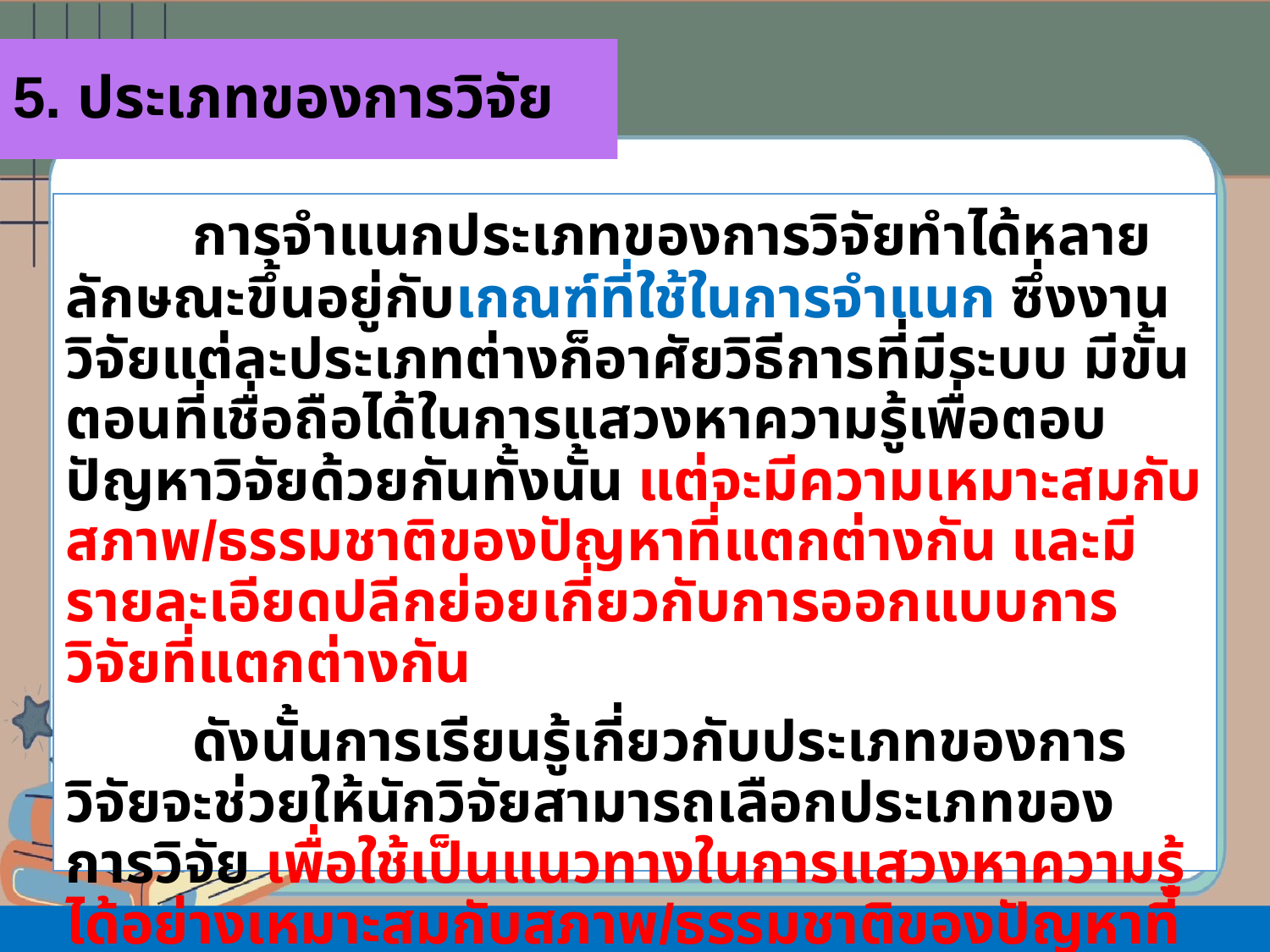

5. ประเภทของการวิจัย
    	การจำแนกประเภทของการวิจัยทำได้หลายลักษณะขึ้นอยู่กับเกณฑ์ที่ใช้ในการจำแนก ซึ่งงานวิจัยแต่ละประเภทต่างก็อาศัยวิธีการที่มีระบบ มีขั้นตอนที่เชื่อถือได้ในการแสวงหาความรู้เพื่อตอบปัญหาวิจัยด้วยกันทั้งนั้น แต่จะมีความเหมาะสมกับสภาพ/ธรรมชาติของปัญหาที่แตกต่างกัน และมีรายละเอียดปลีกย่อยเกี่ยวกับการออกแบบการวิจัยที่แตกต่างกัน
 	ดังนั้นการเรียนรู้เกี่ยวกับประเภทของการวิจัยจะช่วยให้นักวิจัยสามารถเลือกประเภทของการวิจัย เพื่อใช้เป็นแนวทางในการแสวงหาความรู้ได้อย่างเหมาะสมกับสภาพ/ธรรมชาติของปัญหาที่แตกต่างกัน